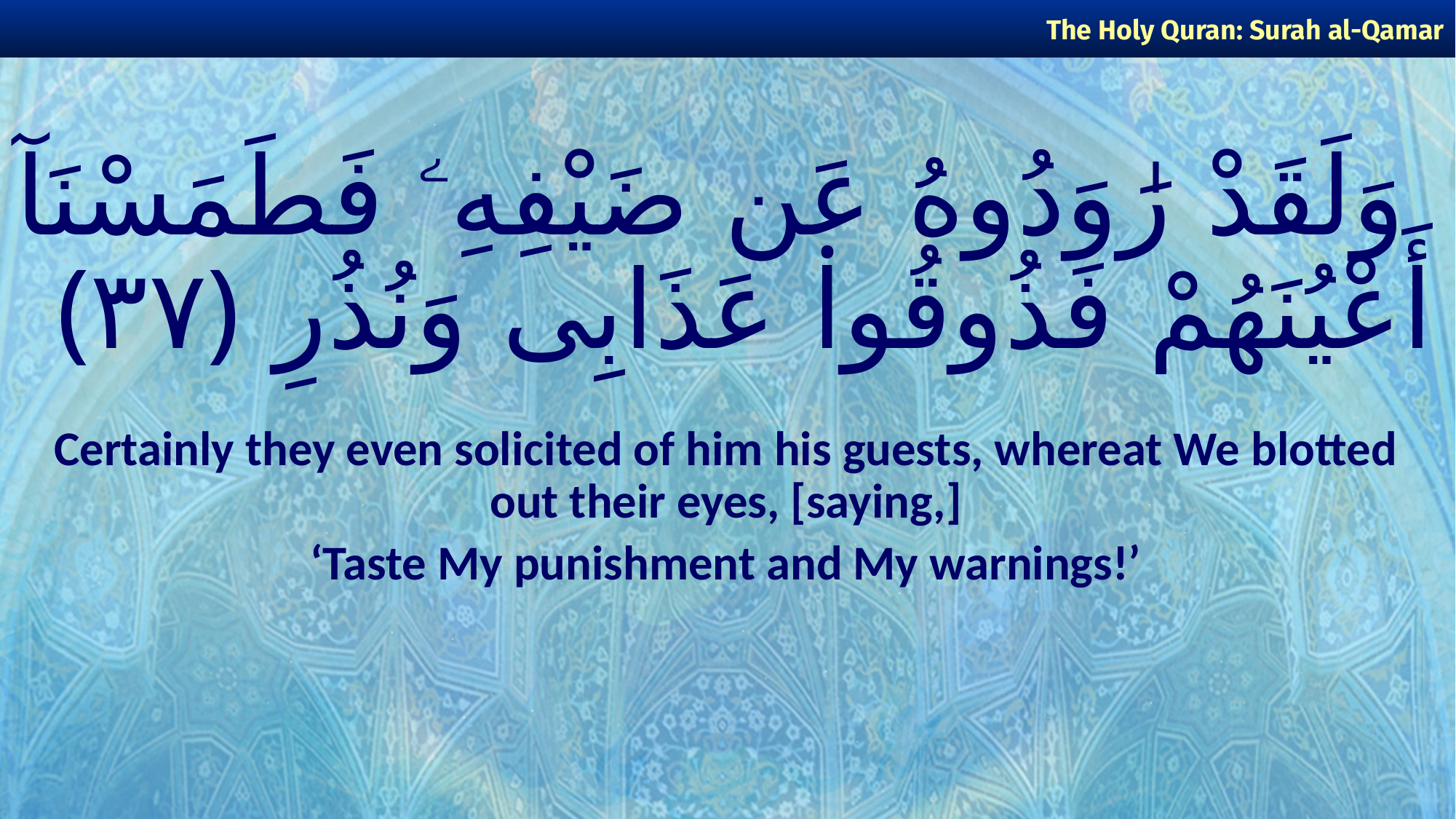

The Holy Quran: Surah al-Qamar
# وَلَقَدْ رَٰوَدُوهُ عَن ضَيْفِهِۦ فَطَمَسْنَآ أَعْيُنَهُمْ فَذُوقُوا۟ عَذَابِى وَنُذُرِ ﴿٣٧﴾
Certainly they even solicited of him his guests, whereat We blotted out their eyes, [saying,]
‘Taste My punishment and My warnings!’